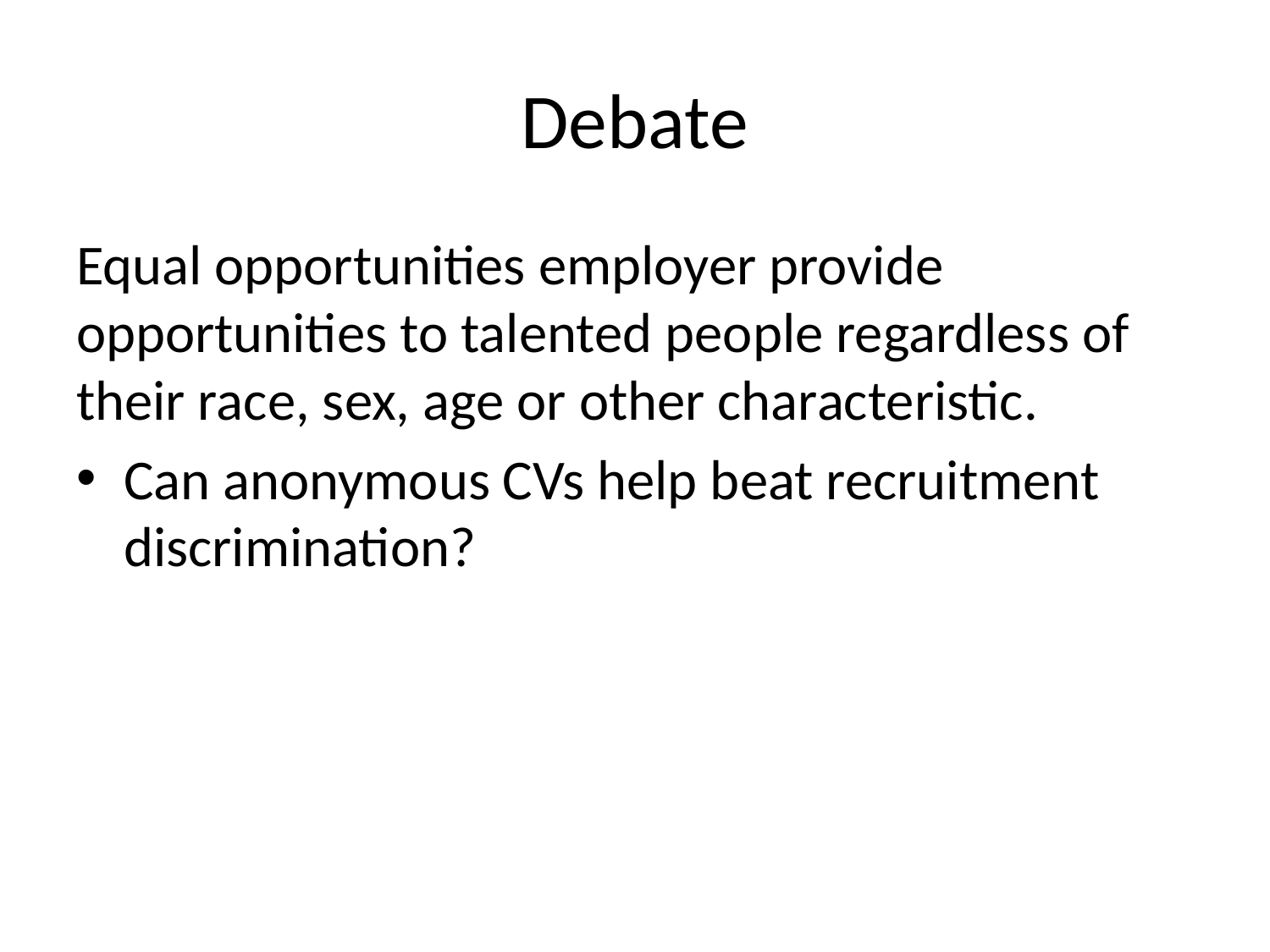

# Debate
Equal opportunities employer provide opportunities to talented people regardless of their race, sex, age or other characteristic.
Can anonymous CVs help beat recruitment discrimination?